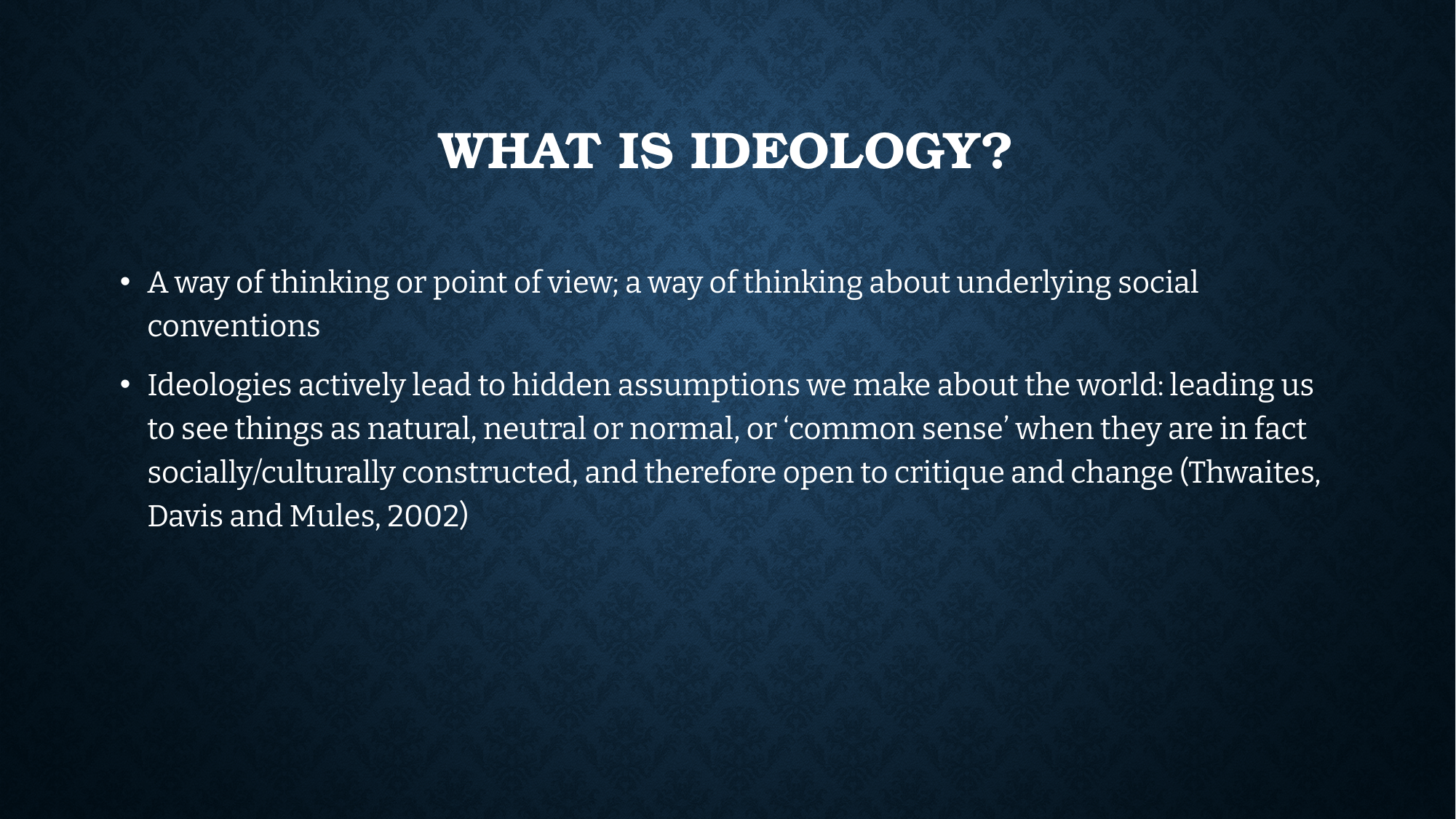

# What is ideology?
A way of thinking or point of view; a way of thinking about underlying social conventions
Ideologies actively lead to hidden assumptions we make about the world: leading us to see things as natural, neutral or normal, or ‘common sense’ when they are in fact socially/culturally constructed, and therefore open to critique and change (Thwaites, Davis and Mules, 2002)